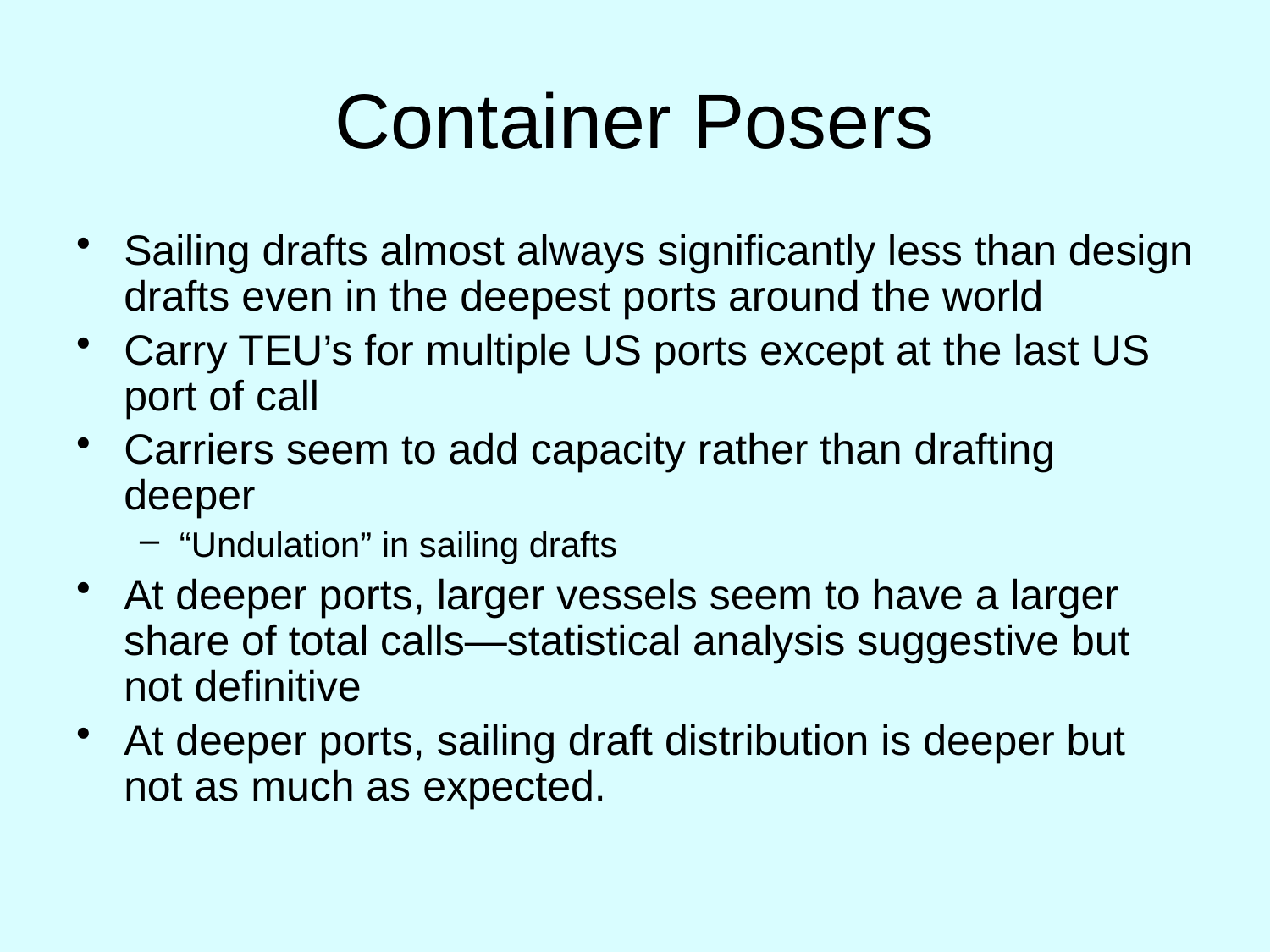

# Container Posers
Sailing drafts almost always significantly less than design drafts even in the deepest ports around the world
Carry TEU’s for multiple US ports except at the last US port of call
Carriers seem to add capacity rather than drafting deeper
“Undulation” in sailing drafts
At deeper ports, larger vessels seem to have a larger share of total calls—statistical analysis suggestive but not definitive
At deeper ports, sailing draft distribution is deeper but not as much as expected.